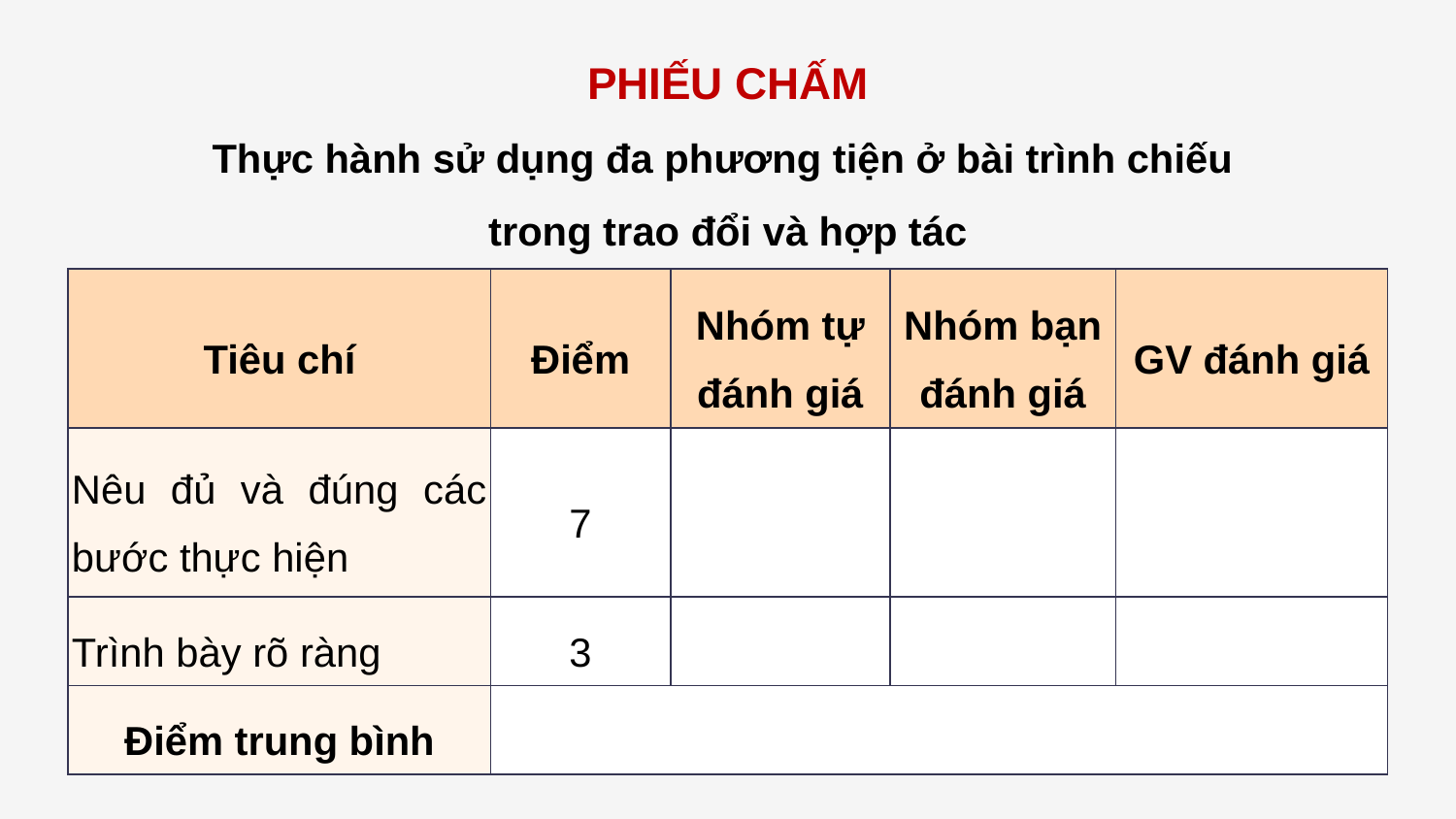

PHIẾU CHẤM
Thực hành sử dụng đa phương tiện ở bài trình chiếu
trong trao đổi và hợp tác
| Tiêu chí | Điểm | Nhóm tự đánh giá | Nhóm bạn đánh giá | GV đánh giá |
| --- | --- | --- | --- | --- |
| Nêu đủ và đúng các bước thực hiện | 7 |  |  |  |
| Trình bày rõ ràng | 3 |  |  |  |
| Điểm trung bình |  |  |  |  |